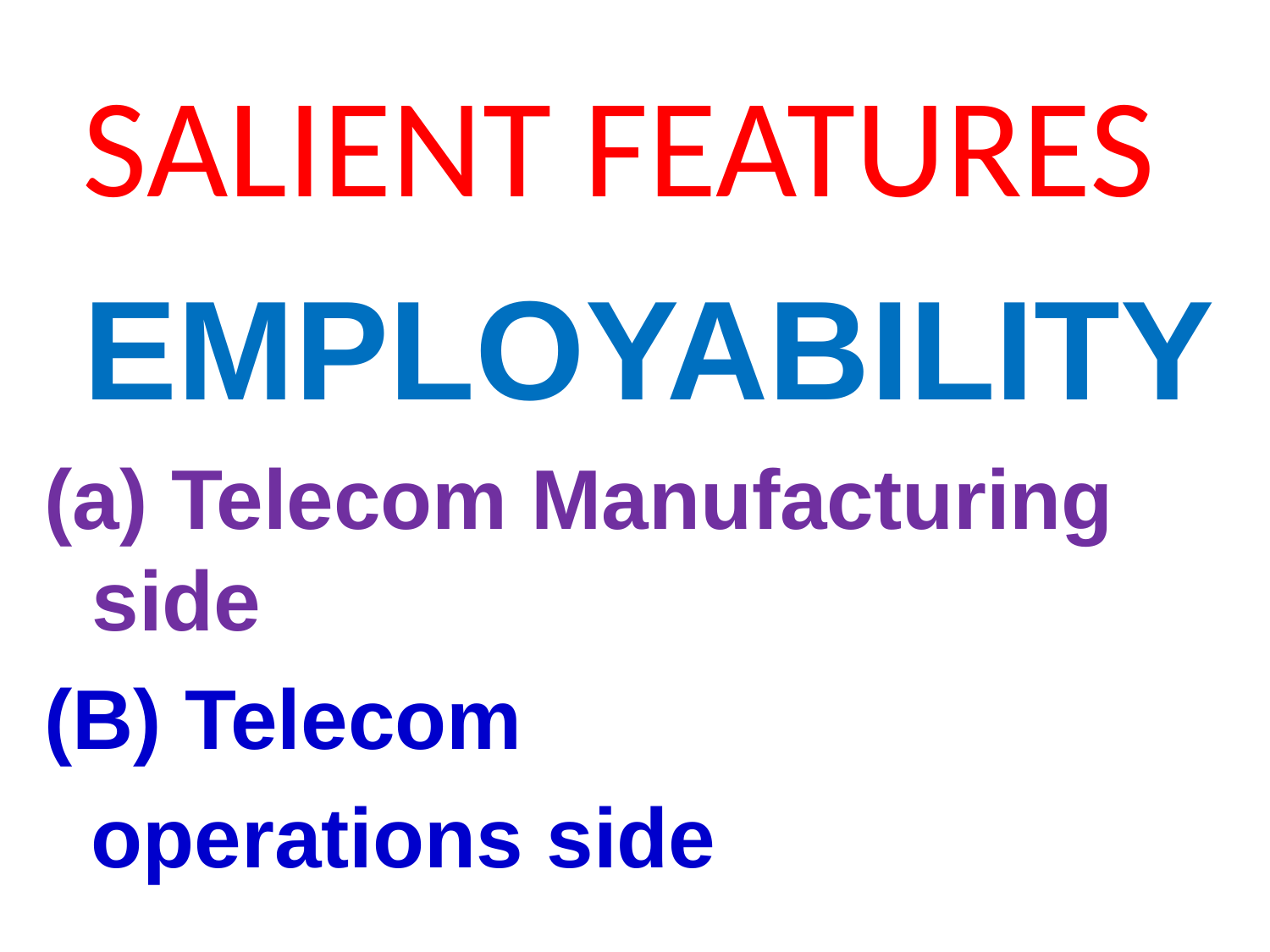

SALIENT FEATURES
 EMPLOYABILITY
(a) Telecom Manufacturing  side
(B) Telecom
  operations side